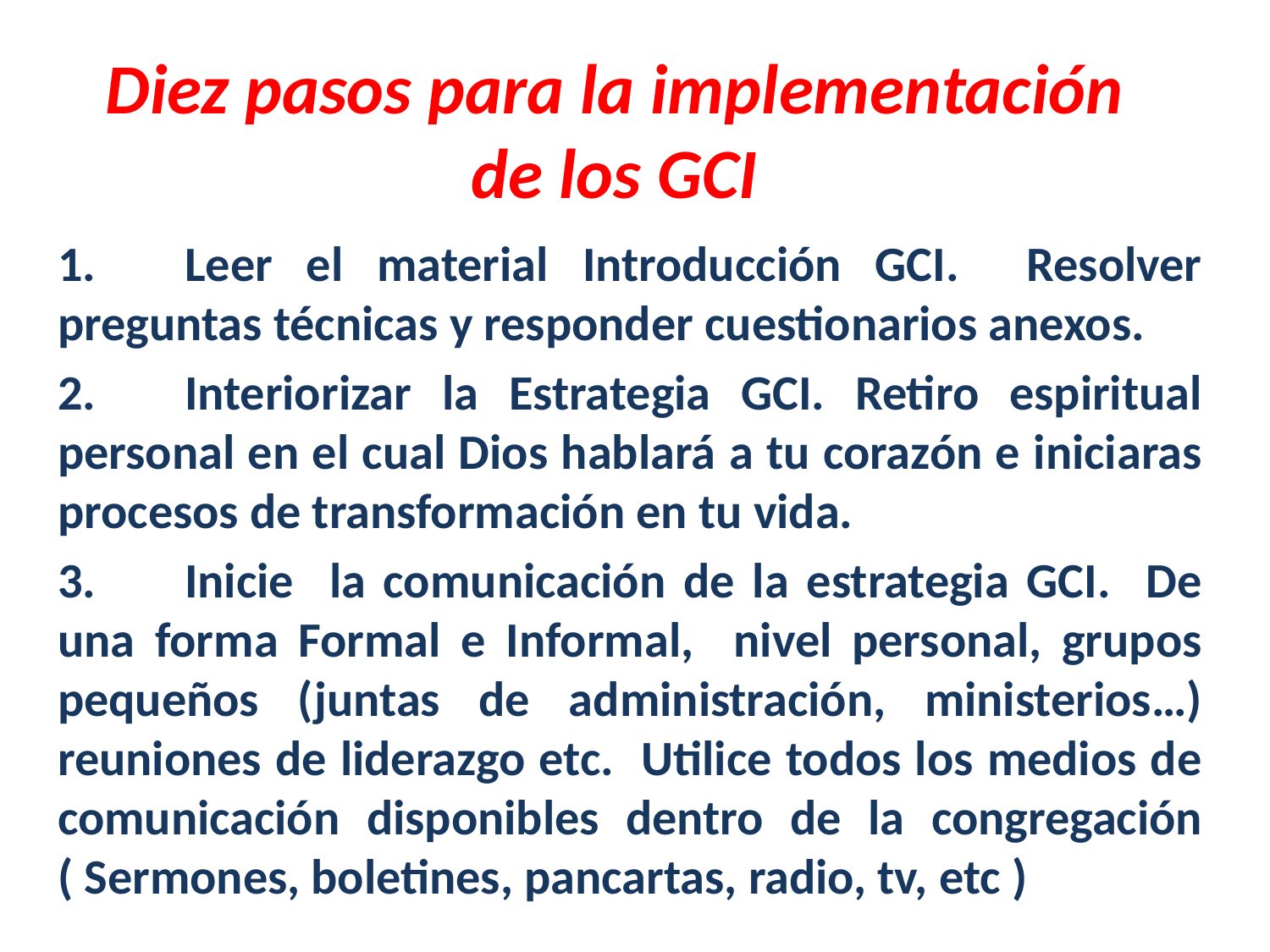

# Diez pasos para la implementación de los GCI
1.	Leer el material Introducción GCI.  Resolver preguntas técnicas y responder cuestionarios anexos.
2.	Interiorizar la Estrategia GCI. Retiro espiritual personal en el cual Dios hablará a tu corazón e iniciaras procesos de transformación en tu vida.
3.	Inicie  la comunicación de la estrategia GCI.  De una forma Formal e Informal,  nivel personal, grupos pequeños (juntas de administración, ministerios…) reuniones de liderazgo etc.  Utilice todos los medios de comunicación disponibles dentro de la congregación ( Sermones, boletines, pancartas, radio, tv, etc )